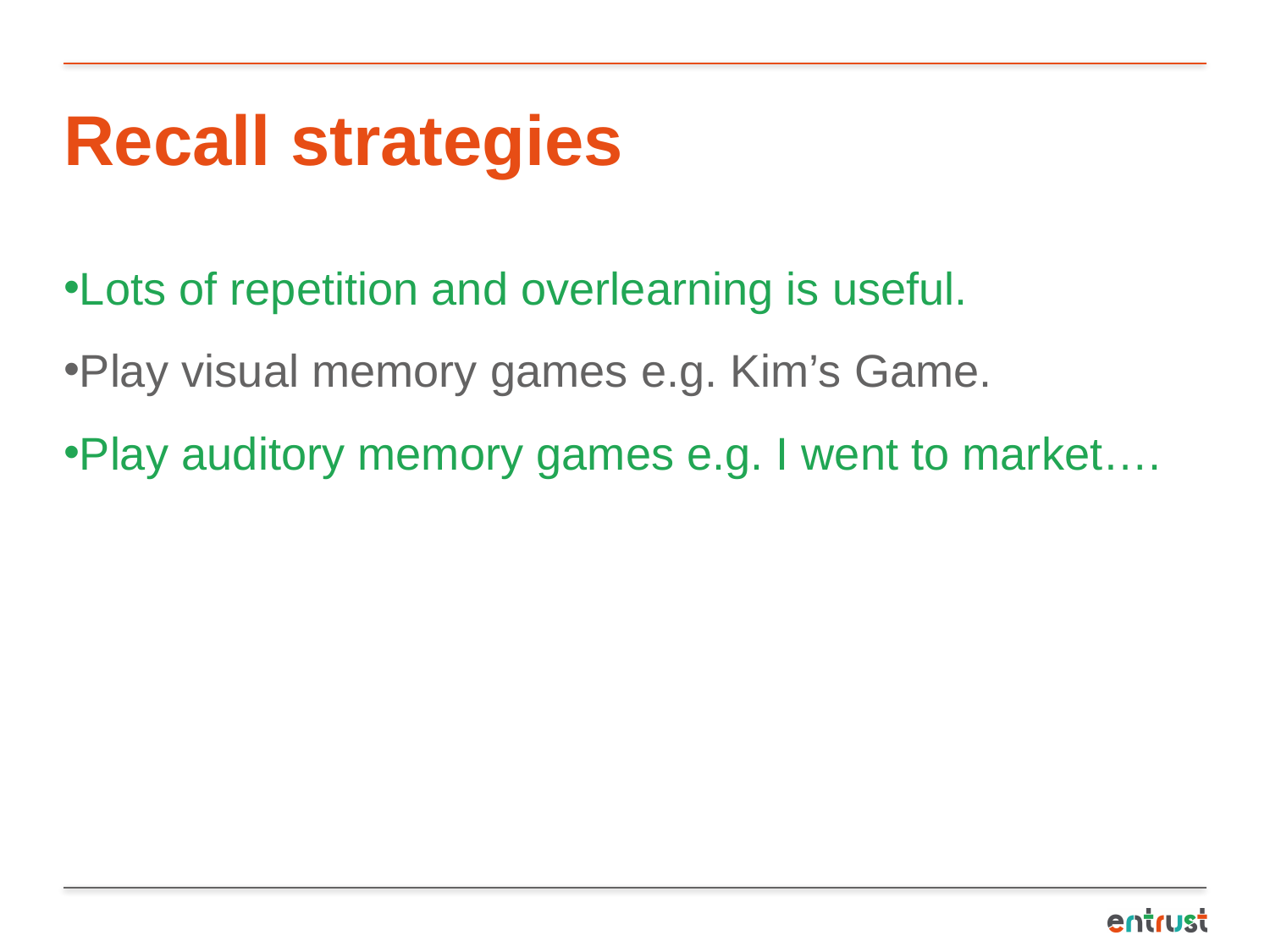

# Recall strategies
Lots of repetition and overlearning is useful.
Play visual memory games e.g. Kim’s Game.
Play auditory memory games e.g. I went to market….